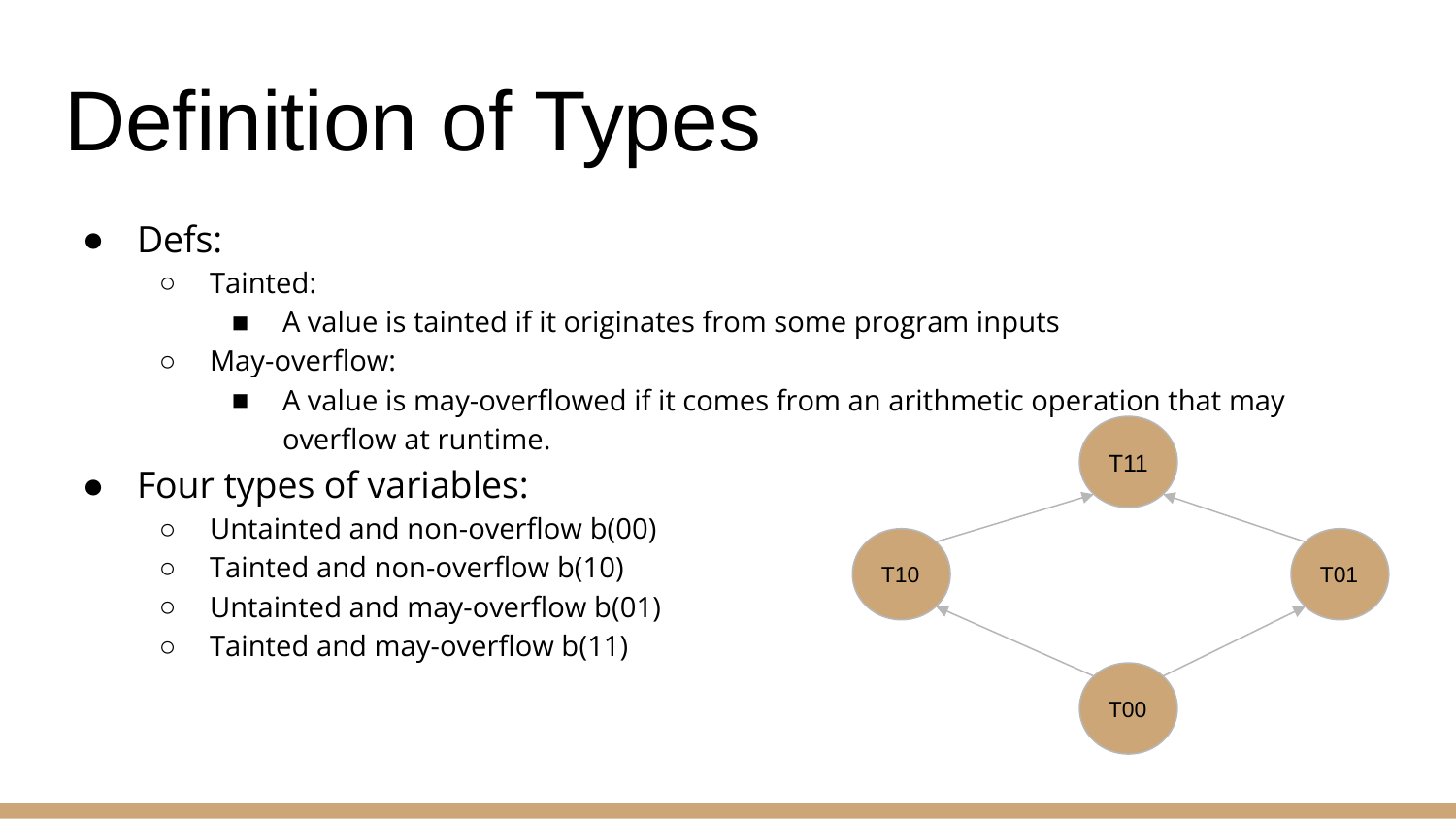

# Definition of Types
Defs:
Tainted:
A value is tainted if it originates from some program inputs
May-overflow:
A value is may-overflowed if it comes from an arithmetic operation that may overflow at runtime.
Four types of variables:
Untainted and non-overflow b(00)
Tainted and non-overflow b(10)
Untainted and may-overflow b(01)
Tainted and may-overflow b(11)
T11
T10
T01
T00